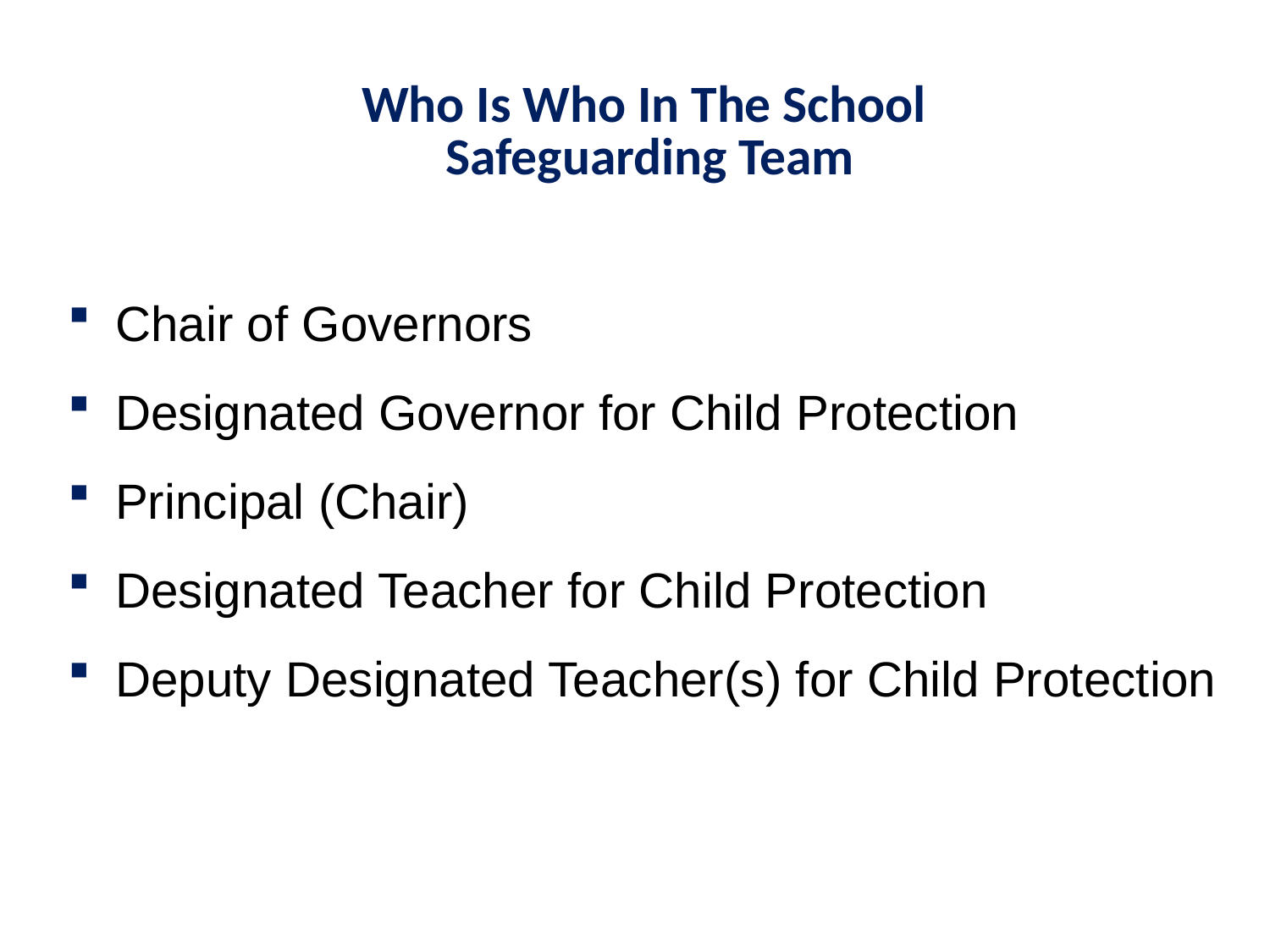

# Who Is Who In The School Safeguarding Team
Chair of Governors
Designated Governor for Child Protection
Principal (Chair)
Designated Teacher for Child Protection
Deputy Designated Teacher(s) for Child Protection